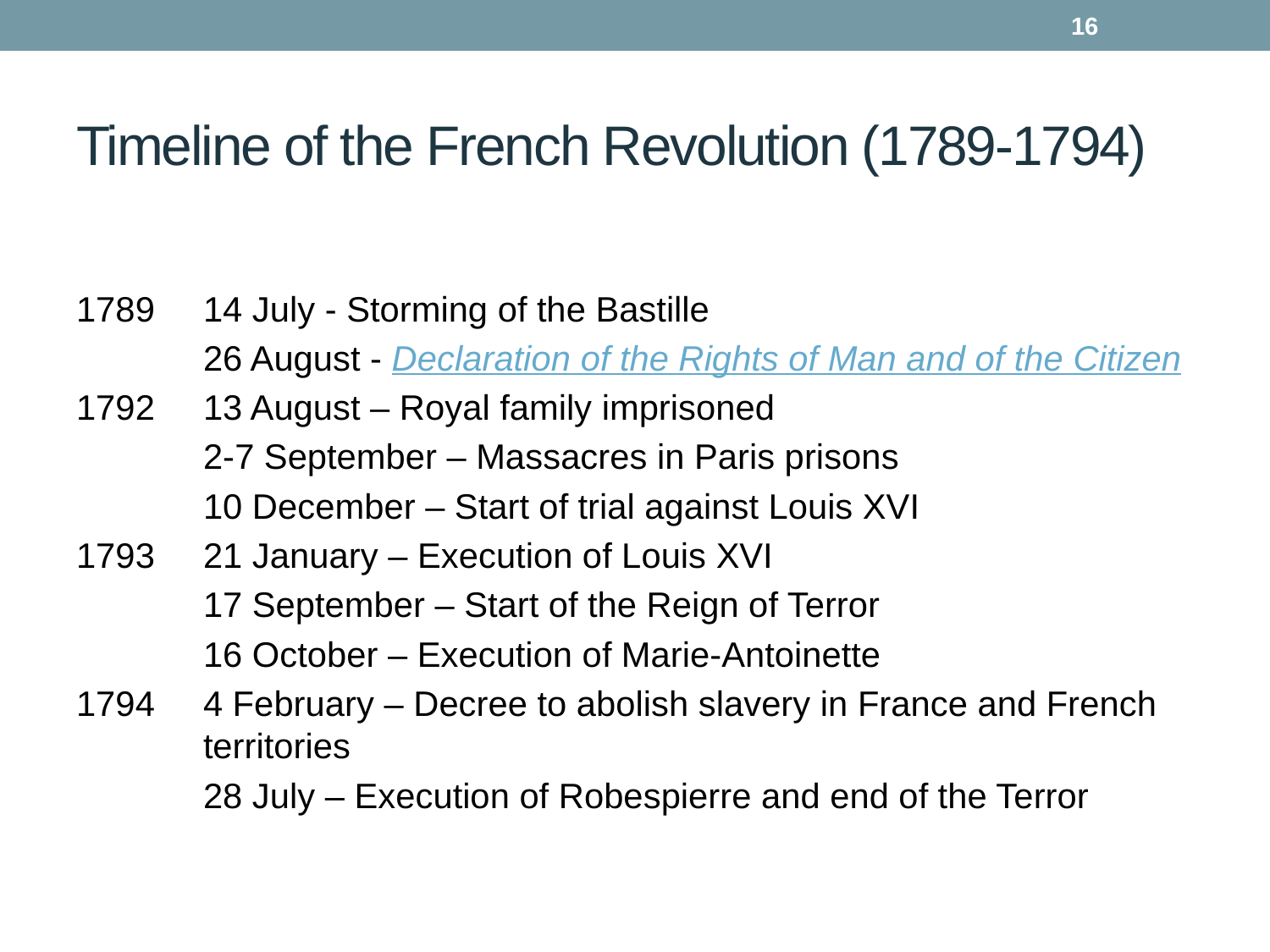

16
# Timeline of the French Revolution (1789-1794)

1789  	14 July - Storming of the Bastille
	26 August - Declaration of the Rights of Man and of the Citizen
1792	13 August – Royal family imprisoned
	2-7 September – Massacres in Paris prisons
	10 December – Start of trial against Louis XVI
1793	21 January – Execution of Louis XVI
	17 September – Start of the Reign of Terror
	16 October – Execution of Marie-Antoinette
1794	4 February – Decree to abolish slavery in France and French 	territories
	28 July – Execution of Robespierre and end of the Terror